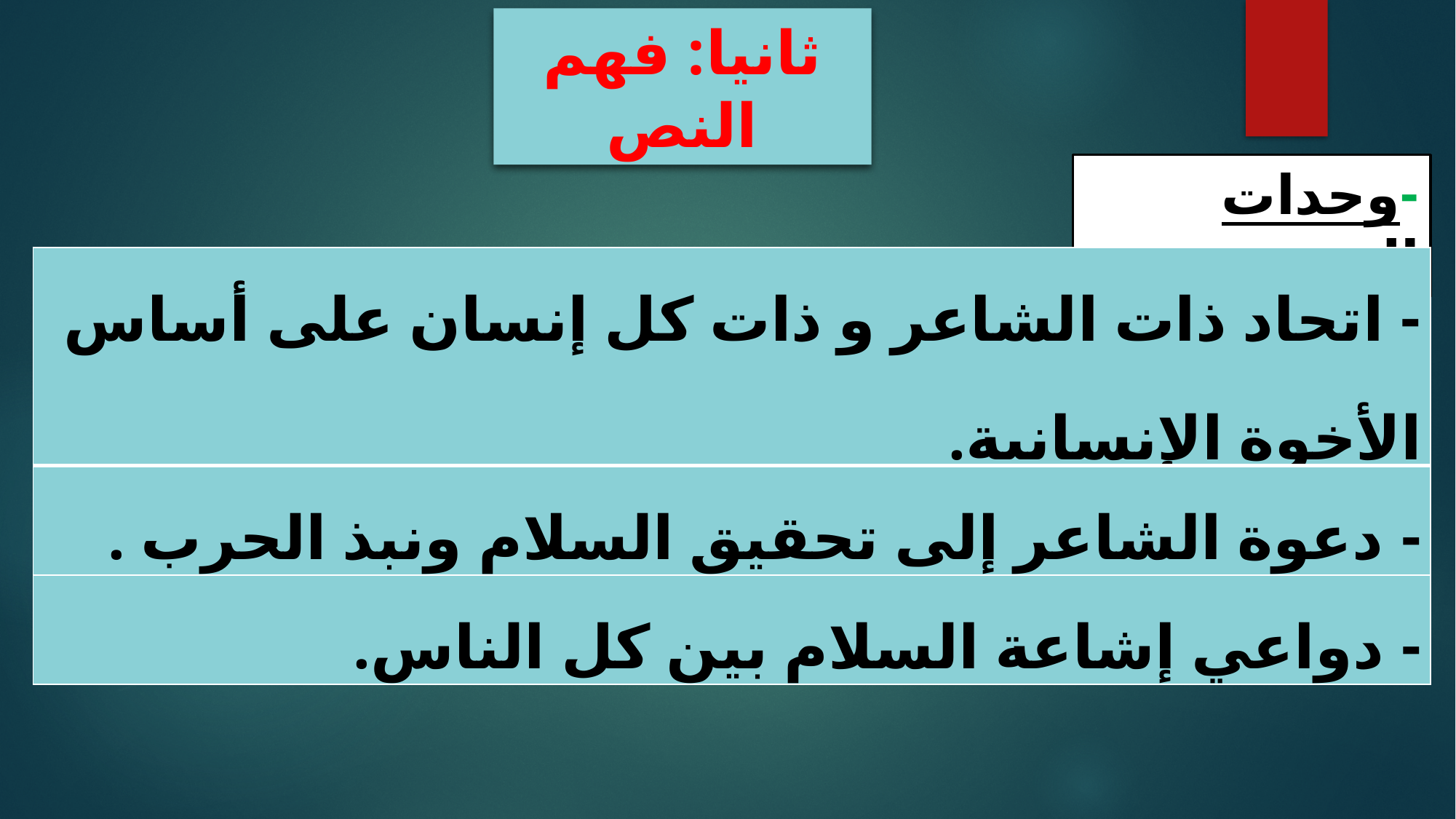

ثانيا: فهم النص
-	وحدات النص:
| - اتحاد ذات الشاعر و ذات كل إنسان على أساس الأخوة الإنسانية. |
| --- |
| - دعوة الشاعر إلى تحقيق السلام ونبذ الحرب . |
| - دواعي إشاعة السلام بين كل الناس. |